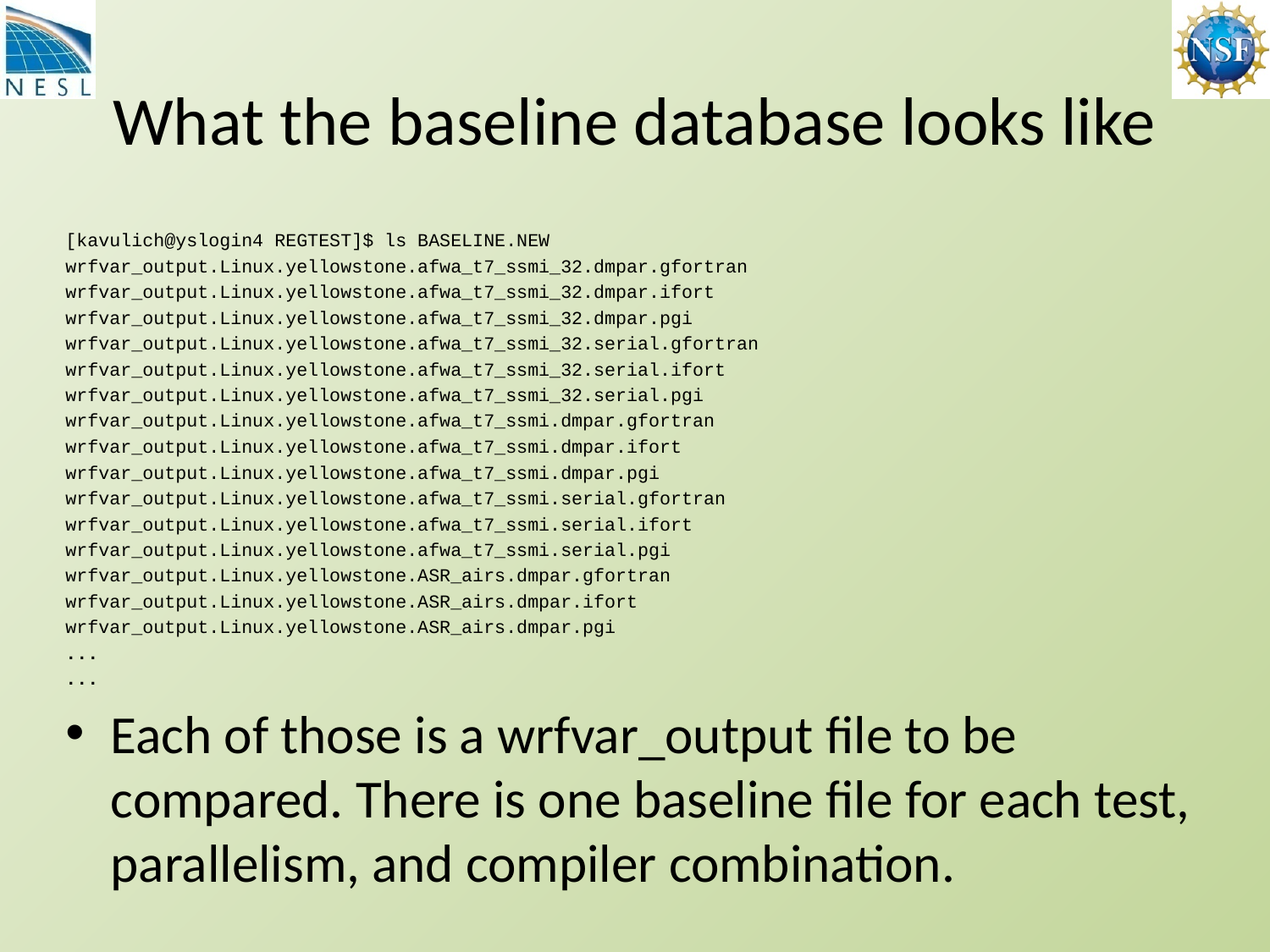

# What the baseline database looks like
[kavulich@yslogin4 REGTEST]$ ls BASELINE.NEW
wrfvar_output.Linux.yellowstone.afwa_t7_ssmi_32.dmpar.gfortran
wrfvar_output.Linux.yellowstone.afwa_t7_ssmi_32.dmpar.ifort
wrfvar_output.Linux.yellowstone.afwa_t7_ssmi_32.dmpar.pgi
wrfvar_output.Linux.yellowstone.afwa_t7_ssmi_32.serial.gfortran
wrfvar_output.Linux.yellowstone.afwa_t7_ssmi_32.serial.ifort
wrfvar_output.Linux.yellowstone.afwa_t7_ssmi_32.serial.pgi
wrfvar_output.Linux.yellowstone.afwa_t7_ssmi.dmpar.gfortran
wrfvar_output.Linux.yellowstone.afwa_t7_ssmi.dmpar.ifort
wrfvar_output.Linux.yellowstone.afwa_t7_ssmi.dmpar.pgi
wrfvar_output.Linux.yellowstone.afwa_t7_ssmi.serial.gfortran
wrfvar_output.Linux.yellowstone.afwa_t7_ssmi.serial.ifort
wrfvar_output.Linux.yellowstone.afwa_t7_ssmi.serial.pgi
wrfvar_output.Linux.yellowstone.ASR_airs.dmpar.gfortran
wrfvar_output.Linux.yellowstone.ASR_airs.dmpar.ifort
wrfvar_output.Linux.yellowstone.ASR_airs.dmpar.pgi
...
...
Each of those is a wrfvar_output file to be compared. There is one baseline file for each test, parallelism, and compiler combination.